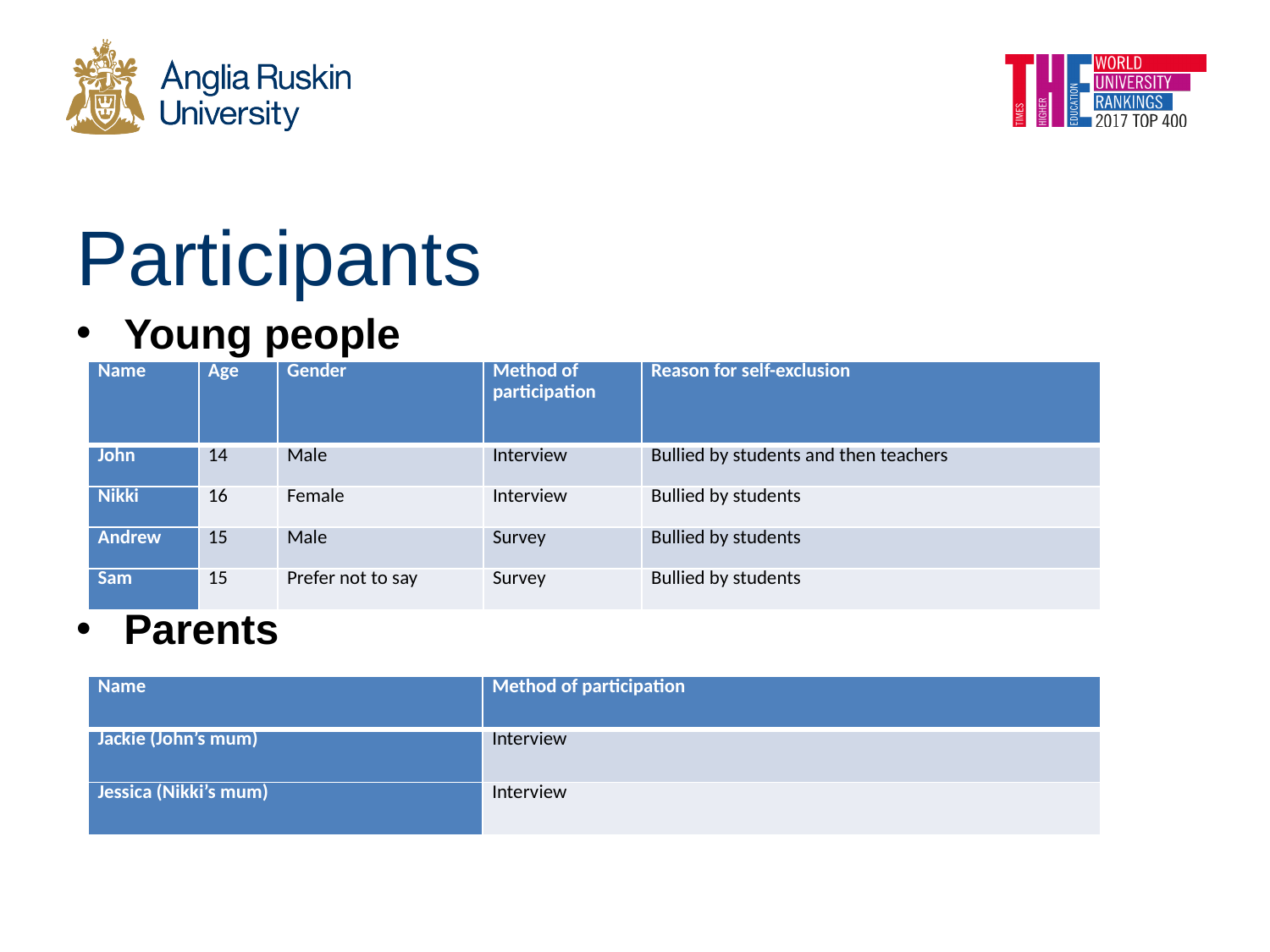

# Participants
Young people

Parents

| Name | Age | Gender | Method of participation | Reason for self-exclusion |
| --- | --- | --- | --- | --- |
| John | 14 | Male | Interview | Bullied by students and then teachers |
| Nikki | 16 | Female | Interview | Bullied by students |
| Andrew | 15 | Male | Survey | Bullied by students |
| Sam | 15 | Prefer not to say | Survey | Bullied by students |
| Name | Method of participation |
| --- | --- |
| Jackie (John’s mum) | Interview |
| Jessica (Nikki’s mum) | Interview |